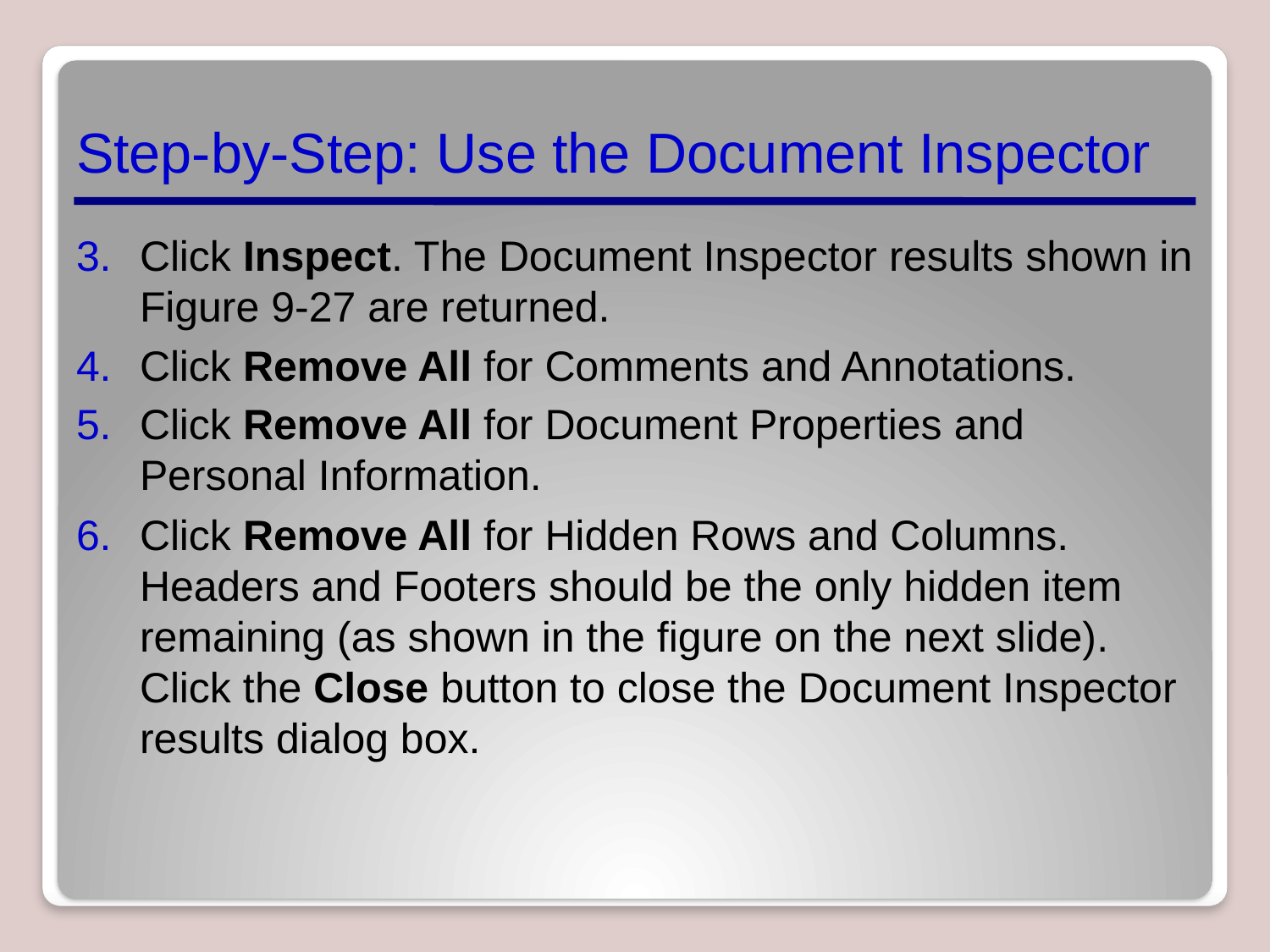

# Step-by-Step: Use the Document Inspector
Click Inspect. The Document Inspector results shown in Figure 9-27 are returned.
Click Remove All for Comments and Annotations.
Click Remove All for Document Properties and Personal Information.
Click Remove All for Hidden Rows and Columns. Headers and Footers should be the only hidden item remaining (as shown in the figure on the next slide). Click the Close button to close the Document Inspector results dialog box.